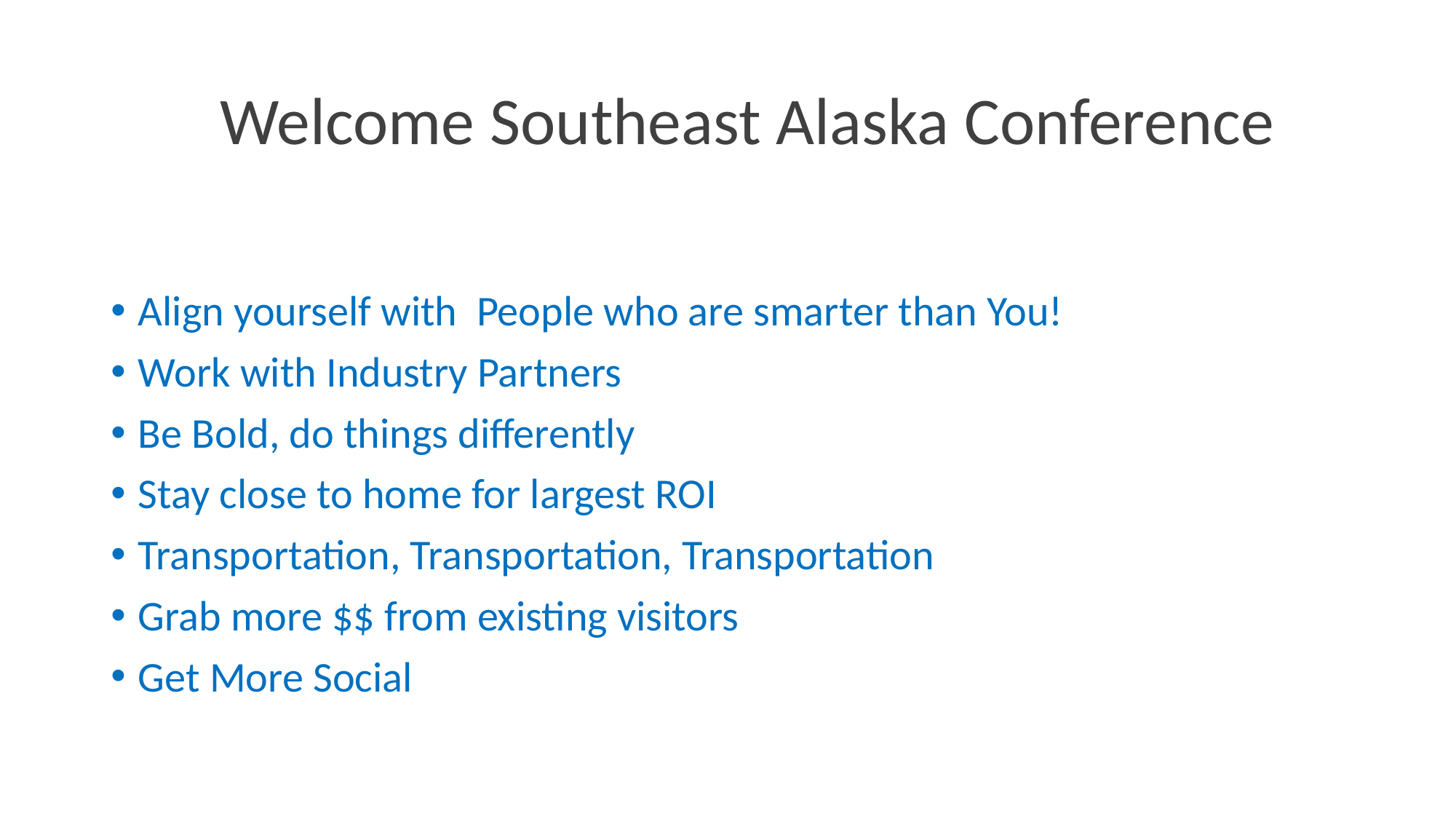

# Welcome Southeast Alaska Conference

Align yourself with  People who are smarter than You!
Work with Industry Partners
Be Bold, do things differently
Stay close to home for largest ROI
Transportation, Transportation, Transportation
Grab more $$ from existing visitors
Get More Social